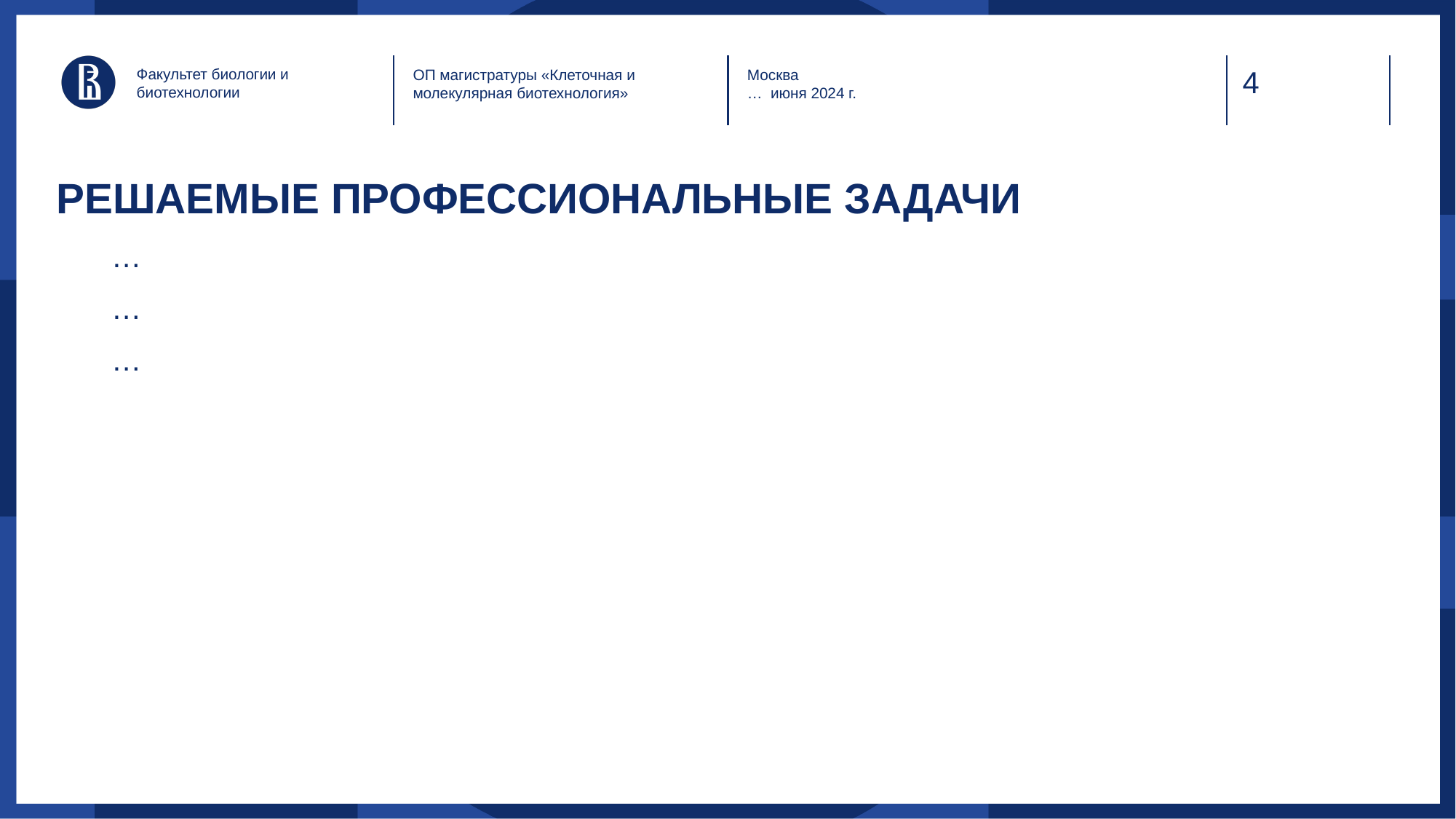

Факультет биологии и биотехнологии

ОП магистратуры «Клеточная и молекулярная биотехнология»
Москва
…  июня 2024 г.

РЕШАЕМЫЕ ПРОФЕССИОНАЛЬНЫЕ ЗАДАЧИ
…
…
…